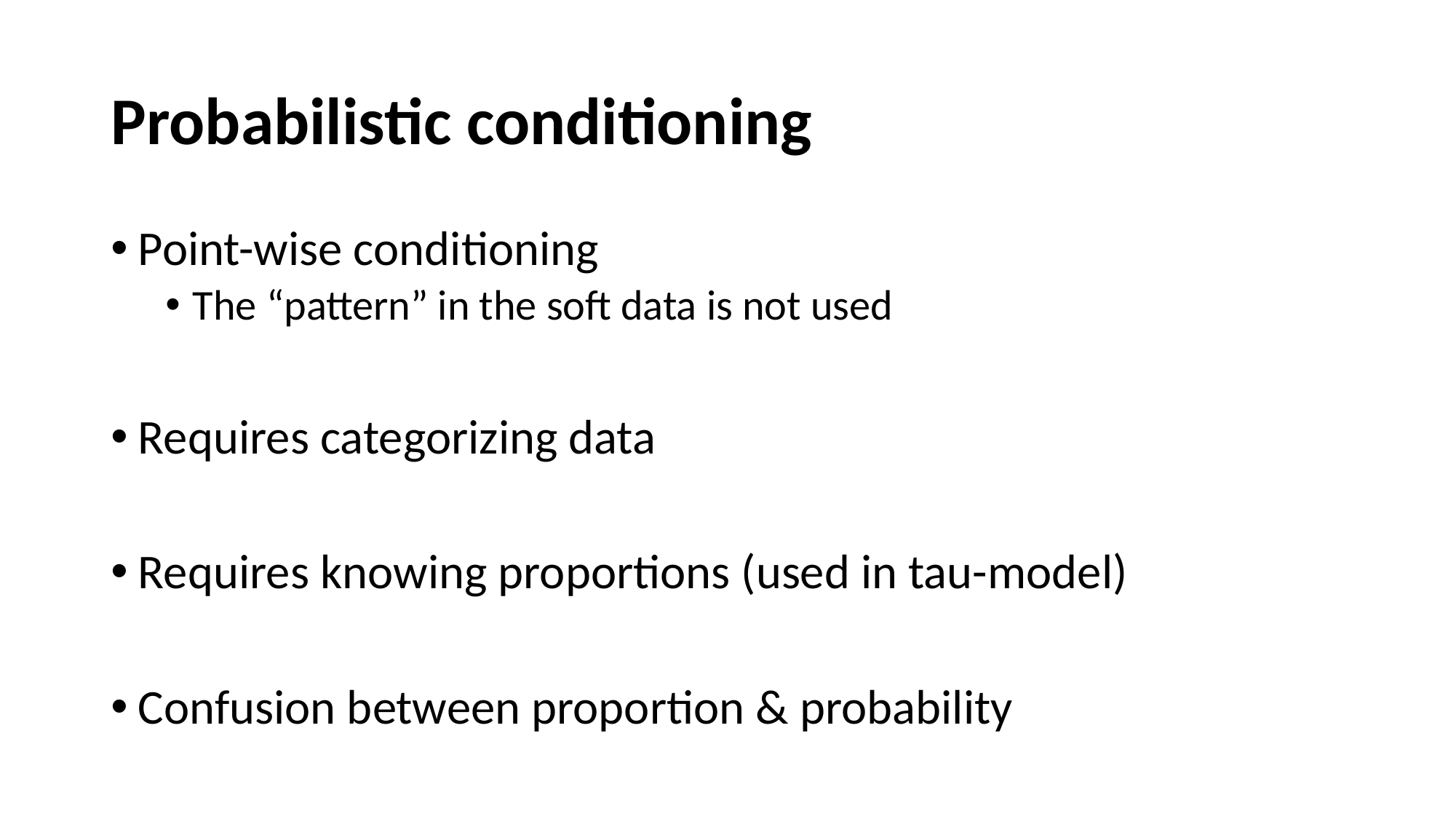

# Probabilistic conditioning
Point-wise conditioning
The “pattern” in the soft data is not used

Requires categorizing data

Requires knowing proportions (used in tau-model)

Confusion between proportion & probability